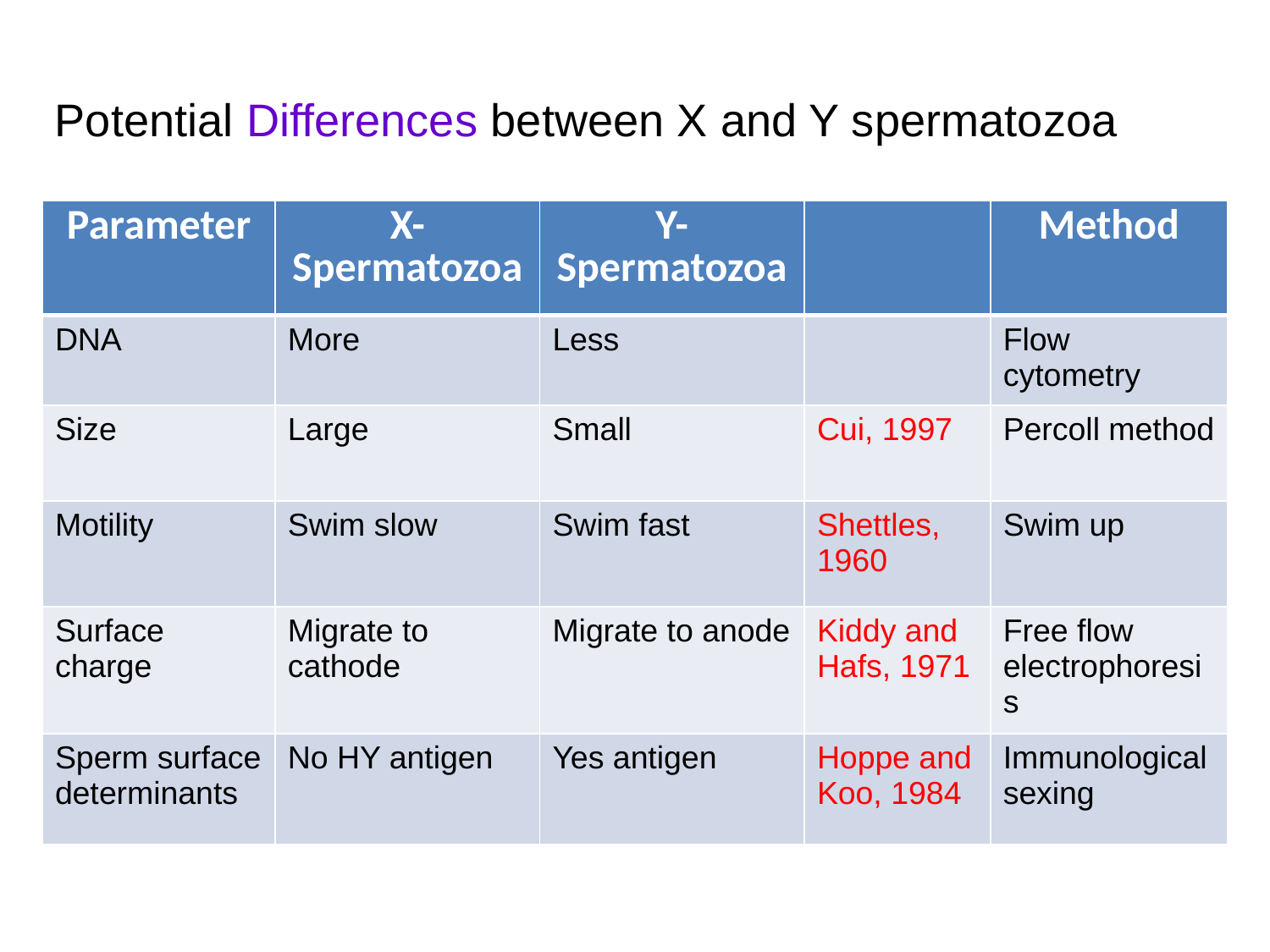

Potential Differences between X and Y spermatozoa
| Parameter | X-Spermatozoa | Y-Spermatozoa |  | Method |
| --- | --- | --- | --- | --- |
| DNA | More | Less |  | Flow cytometry |
| Size | Large | Small | Cui, 1997 | Percoll method |
| Motility | Swim slow | Swim fast | Shettles, 1960 | Swim up |
| Surface charge | Migrate to cathode | Migrate to anode | Kiddy and Hafs, 1971 | Free flow electrophoresis |
| Sperm surface determinants | No HY antigen | Yes antigen | Hoppe and Koo, 1984 | Immunological sexing |